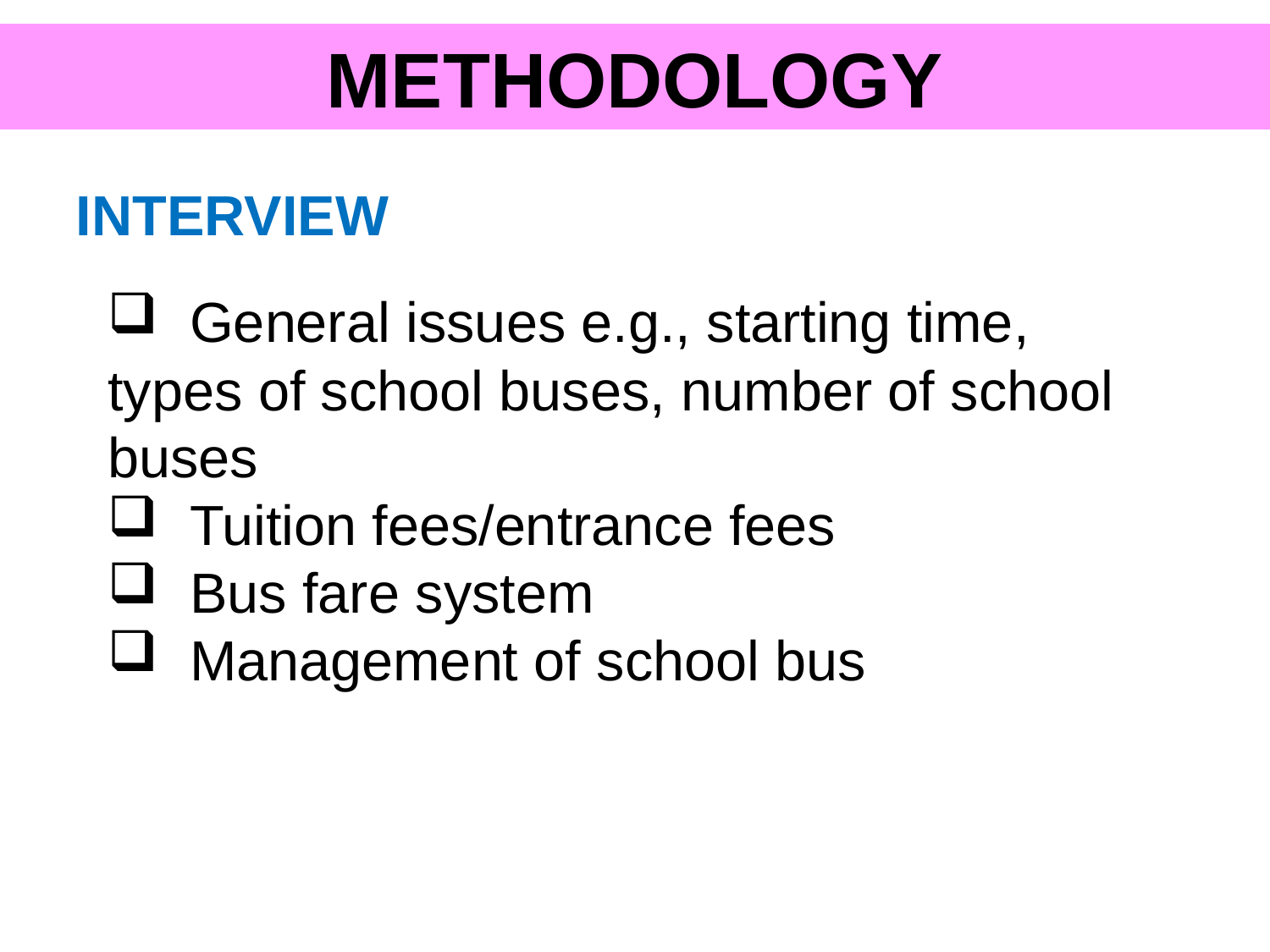

METHODOLOGY
INTERVIEW
  General issues e.g., starting time, types of school buses, number of school buses
  Tuition fees/entrance fees
  Bus fare system
  Management of school bus